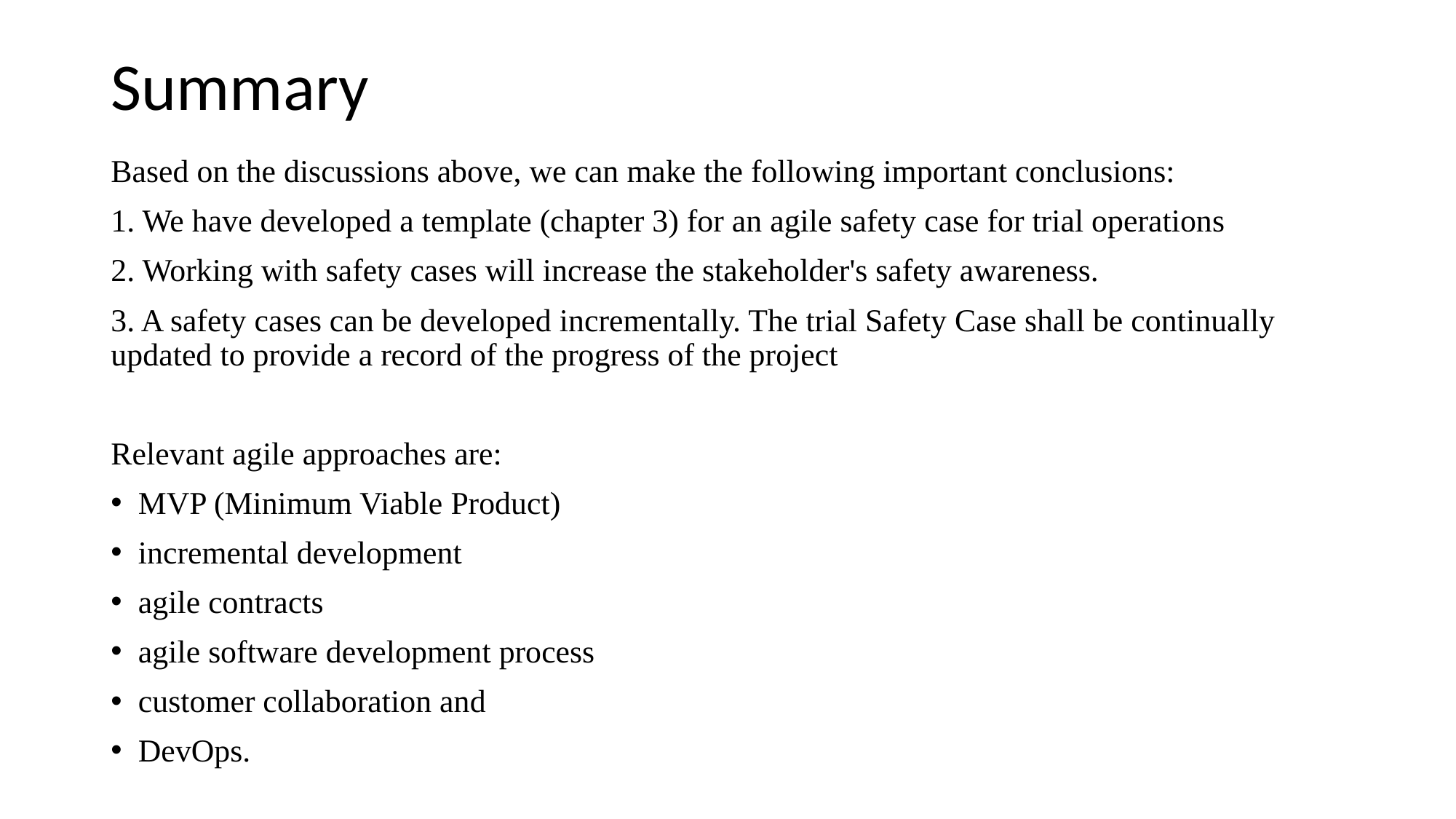

# Summary
Based on the discussions above, we can make the following important conclusions:
1. We have developed a template (chapter 3) for an agile safety case for trial operations
2. Working with safety cases will increase the stakeholder's safety awareness.
3. A safety cases can be developed incrementally. The trial Safety Case shall be continually updated to provide a record of the progress of the project

Relevant agile approaches are:
MVP (Minimum Viable Product)
incremental development
agile contracts
agile software development process
customer collaboration and
DevOps.